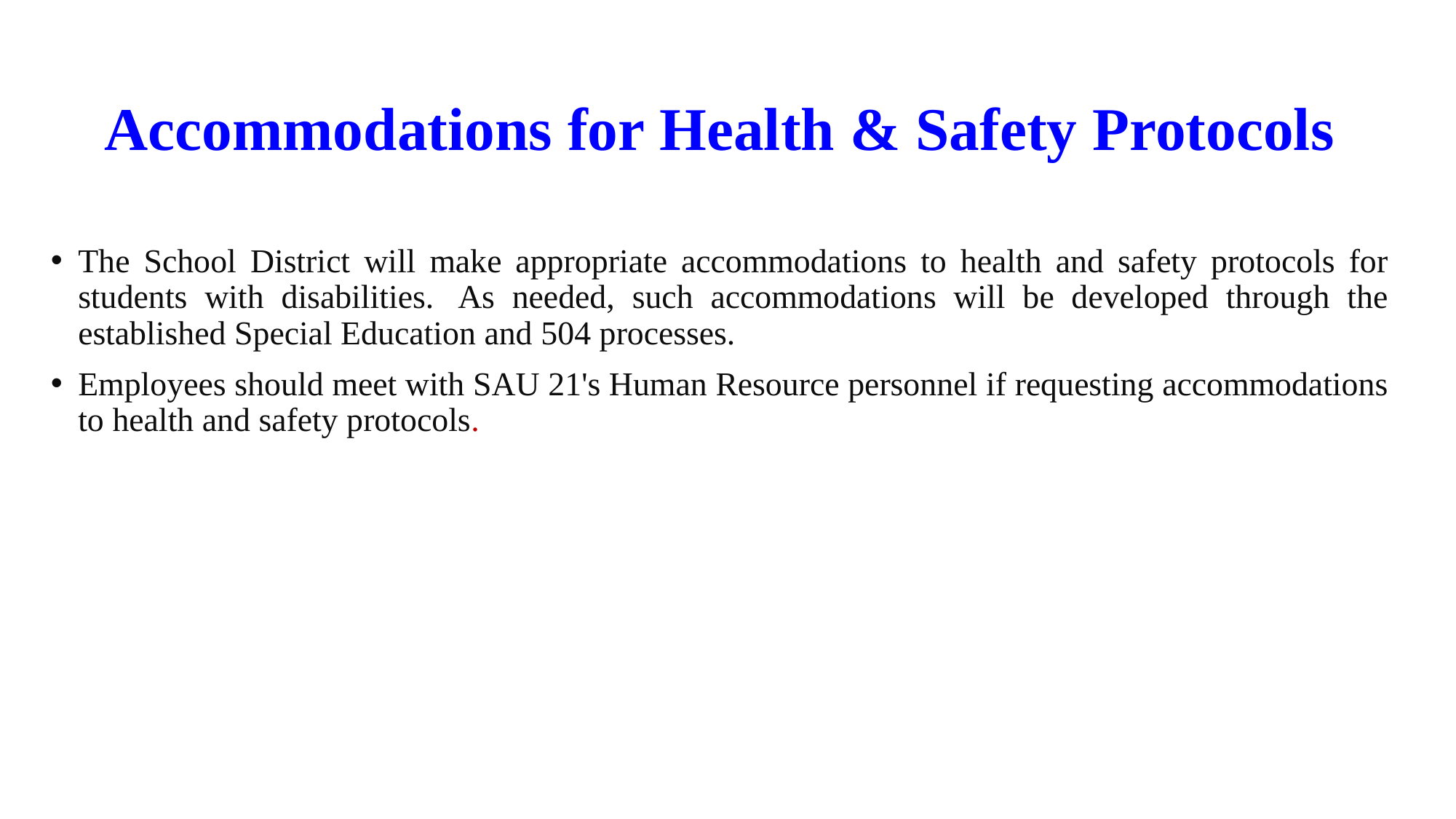

# Accommodations for Health & Safety Protocols
The School District will make appropriate accommodations to health and safety protocols for students with disabilities.  As needed, such accommodations will be developed through the established Special Education and 504 processes.
Employees should meet with SAU 21's Human Resource personnel if requesting accommodations to health and safety protocols.